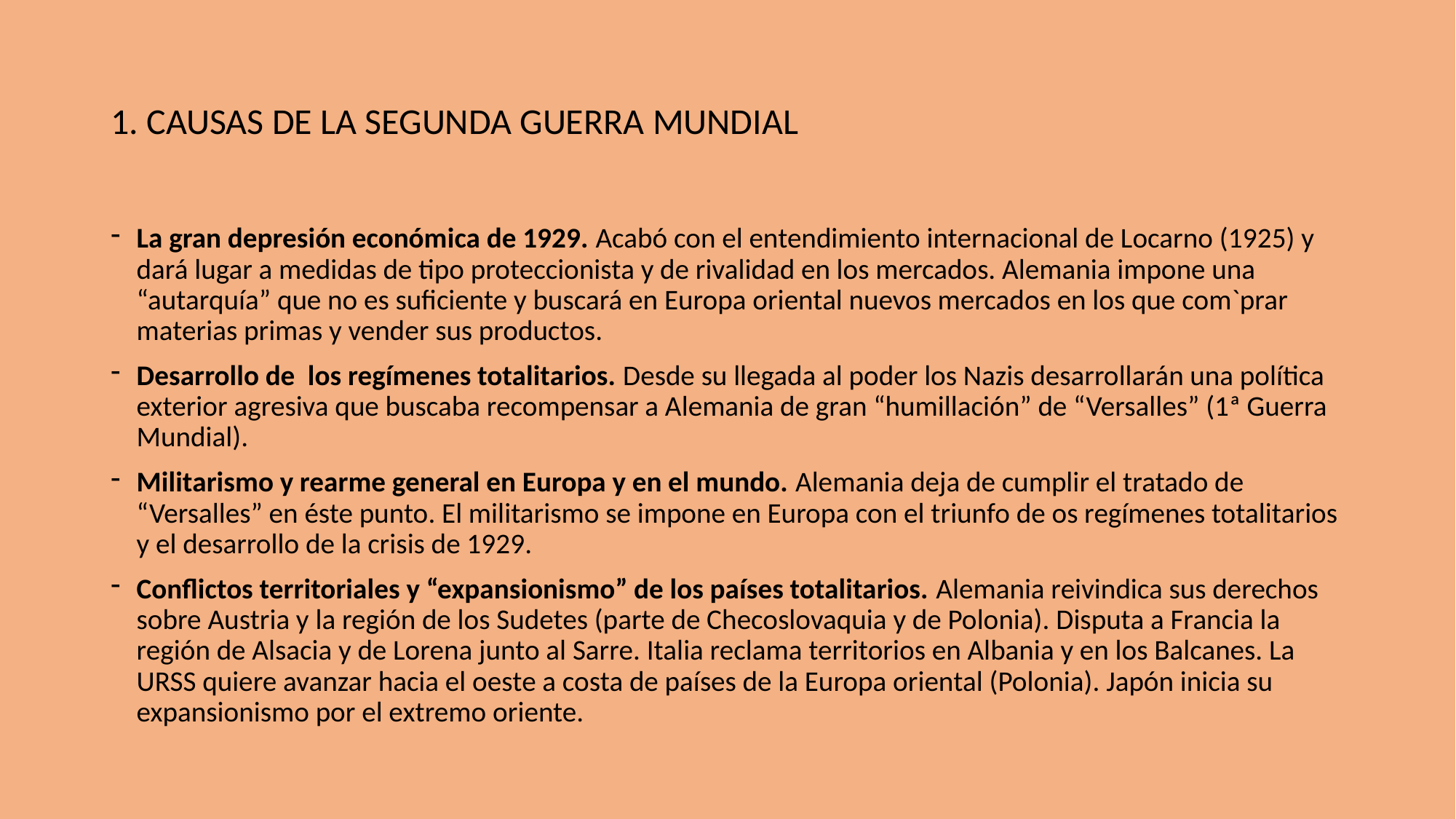

# 1. CAUSAS DE LA SEGUNDA GUERRA MUNDIAL
La gran depresión económica de 1929. Acabó con el entendimiento internacional de Locarno (1925) y dará lugar a medidas de tipo proteccionista y de rivalidad en los mercados. Alemania impone una “autarquía” que no es suficiente y buscará en Europa oriental nuevos mercados en los que com`prar materias primas y vender sus productos.
Desarrollo de  los regímenes totalitarios. Desde su llegada al poder los Nazis desarrollarán una política exterior agresiva que buscaba recompensar a Alemania de gran “humillación” de “Versalles” (1ª Guerra Mundial).
Militarismo y rearme general en Europa y en el mundo. Alemania deja de cumplir el tratado de “Versalles” en éste punto. El militarismo se impone en Europa con el triunfo de os regímenes totalitarios y el desarrollo de la crisis de 1929.
Conflictos territoriales y “expansionismo” de los países totalitarios. Alemania reivindica sus derechos sobre Austria y la región de los Sudetes (parte de Checoslovaquia y de Polonia). Disputa a Francia la región de Alsacia y de Lorena junto al Sarre. Italia reclama territorios en Albania y en los Balcanes. La URSS quiere avanzar hacia el oeste a costa de países de la Europa oriental (Polonia). Japón inicia su expansionismo por el extremo oriente.